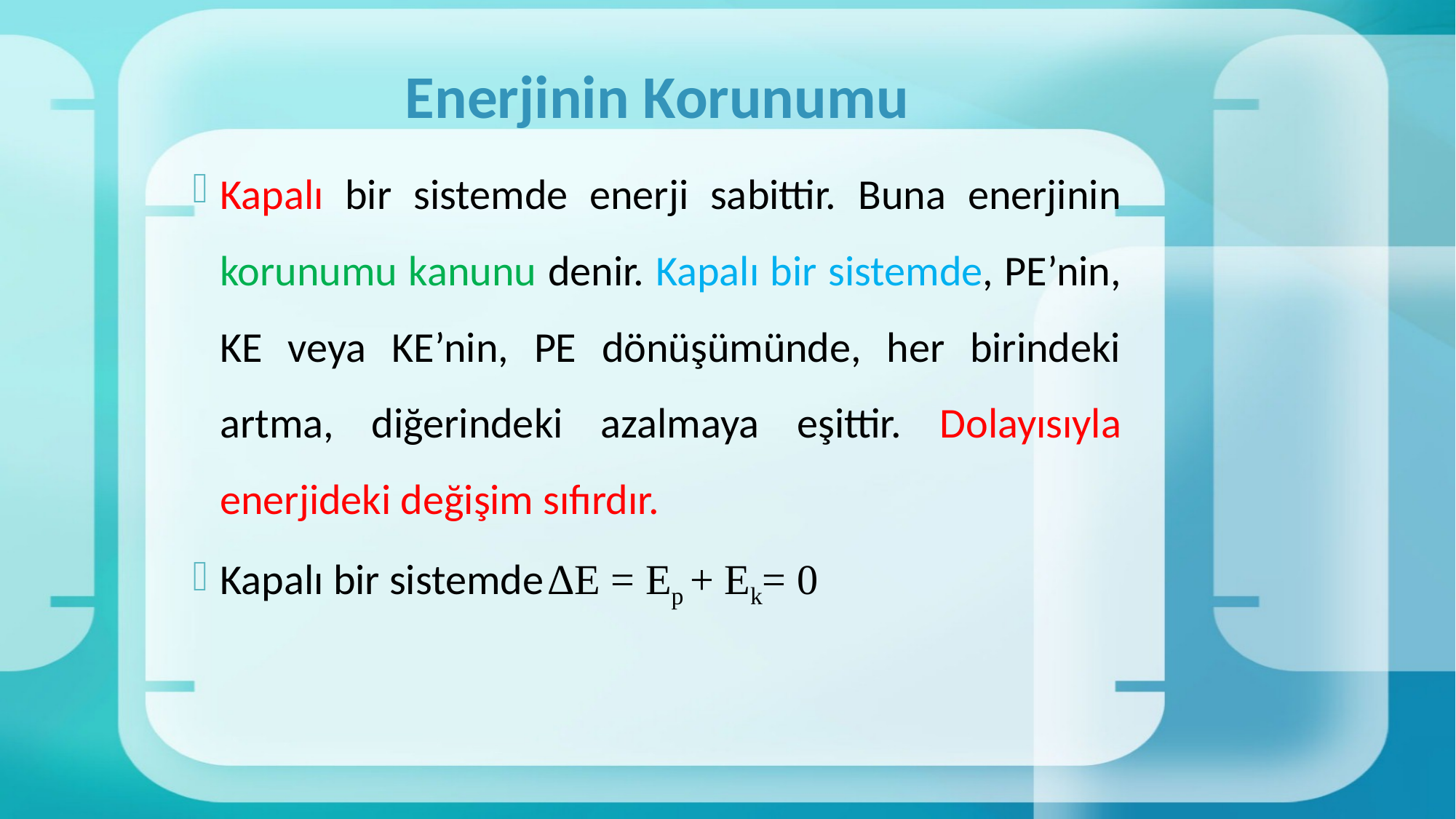

# Enerjinin Korunumu
Kapalı bir sistemde enerji sabittir. Buna enerjinin korunumu kanunu denir. Kapalı bir sistemde, PE’nin, KE veya KE’nin, PE dönüşümünde, her birindeki artma, diğerindeki azalmaya eşittir. Dolayısıyla enerjideki değişim sıfırdır.
Kapalı bir sistemde	ΔE = Ep + Ek= 0